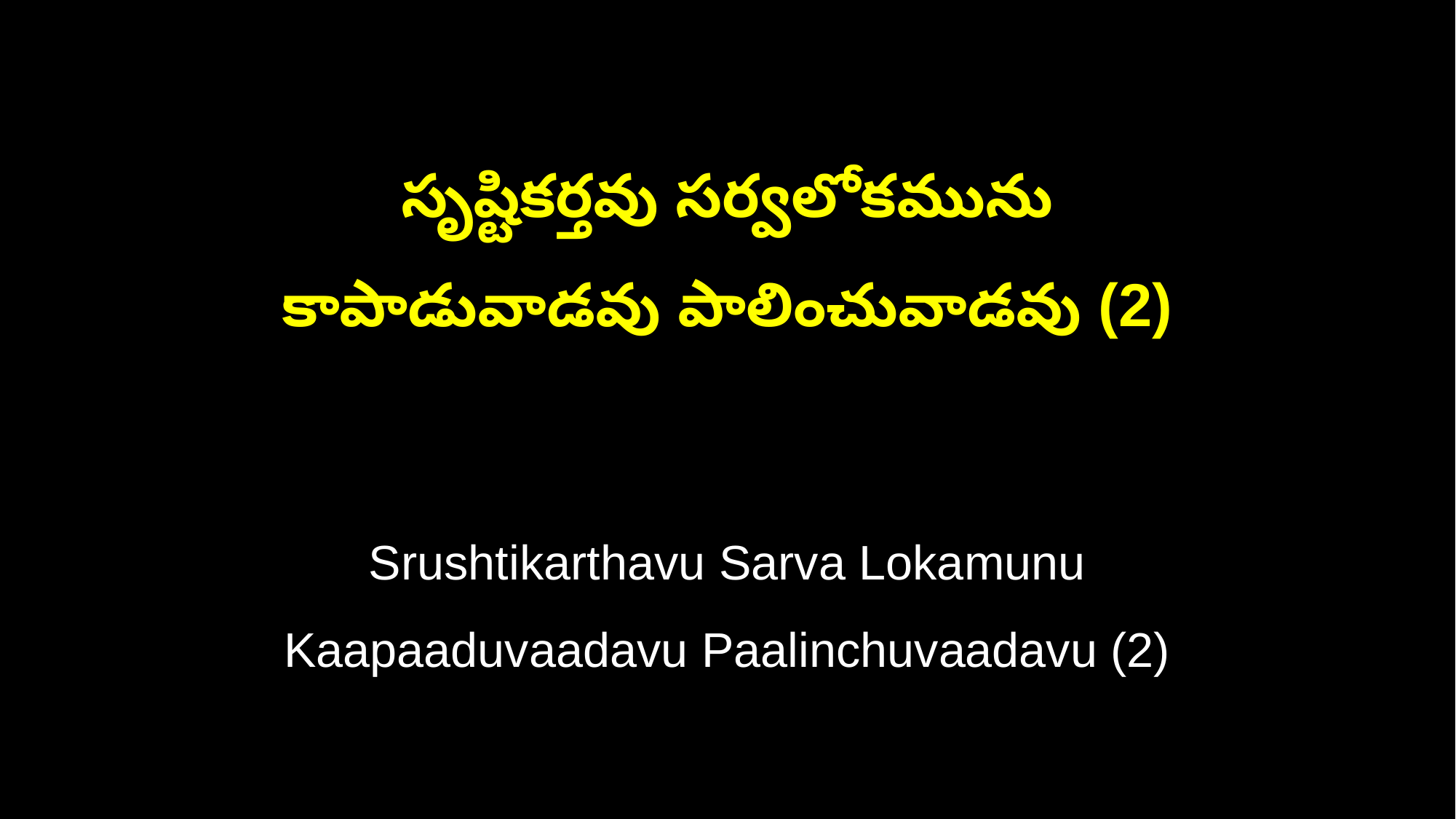

సృష్టికర్తవు సర్వలోకమును
కాపాడువాడవు పాలించువాడవు (2)
Srushtikarthavu Sarva Lokamunu
Kaapaaduvaadavu Paalinchuvaadavu (2)